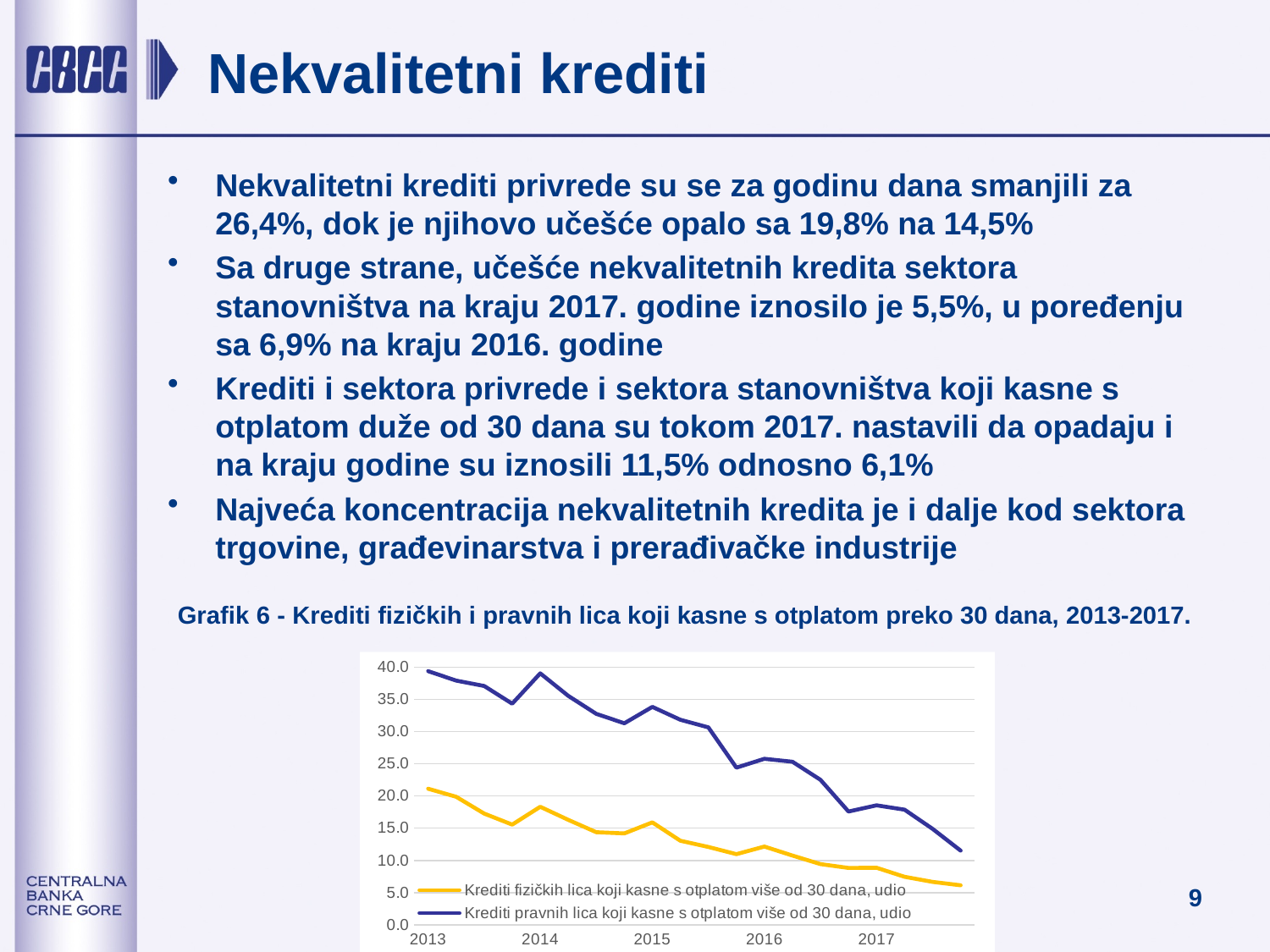

# Nekvalitetni krediti
Nekvalitetni krediti privrede su se za godinu dana smanjili za 26,4%, dok je njihovo učešće opalo sa 19,8% na 14,5%
Sa druge strane, učešće nekvalitetnih kredita sektora stanovništva na kraju 2017. godine iznosilo je 5,5%, u poređenju sa 6,9% na kraju 2016. godine
Krediti i sektora privrede i sektora stanovništva koji kasne s otplatom duže od 30 dana su tokom 2017. nastavili da opadaju i na kraju godine su iznosili 11,5% odnosno 6,1%
Najveća koncentracija nekvalitetnih kredita je i dalje kod sektora trgovine, građevinarstva i prerađivačke industrije

Grafik 6 - Krediti fizičkih i pravnih lica koji kasne s otplatom preko 30 dana, 2013-2017.

### Chart

| Category | Krediti fizičkih lica koji kasne s otplatom više od 30 dana, udio | Krediti pravnih lica koji kasne s otplatom više od 30 dana, udio |
|---|---|---|
| 2013 | 21.122529735600104 | 39.37107285852062 |
|  | 19.875744669257873 | 37.89882514237716 |
|  | 17.26528665544406 | 37.063554624434616 |
|  | 15.549854304154824 | 34.318968229002834 |
| 2014 | 18.316546519295912 | 39.023620717854556 |
|  | 16.285330650127694 | 35.52957466105242 |
|  | 14.370816119868453 | 32.73806154286723 |
|  | 14.183852026887932 | 31.278167966873326 |
| 2015 | 15.89812130900343 | 33.82193806457941 |
|  | 13.048064640346983 | 31.82630517476794 |
|  | 12.083741229101612 | 30.64354262395202 |
|  | 10.968566811128449 | 24.39685444489671 |
| 2016 | 12.147337517867665 | 25.7715674879406 |
|  | 10.74904939815927 | 25.311868465716767 |
|  | 9.42558169101078 | 22.512284744224207 |
|  | 8.824653274041946 | 17.578149590966355 |
| 2017 | 8.860907088209574 | 18.539138329261288 |
|  | 7.457943199754555 | 17.87026274373492 |
|  | 6.660504483441398 | 14.889771073746022 |
|  | 6.133362299846147 | 11.521464775386676 |
21.5.2018.
9